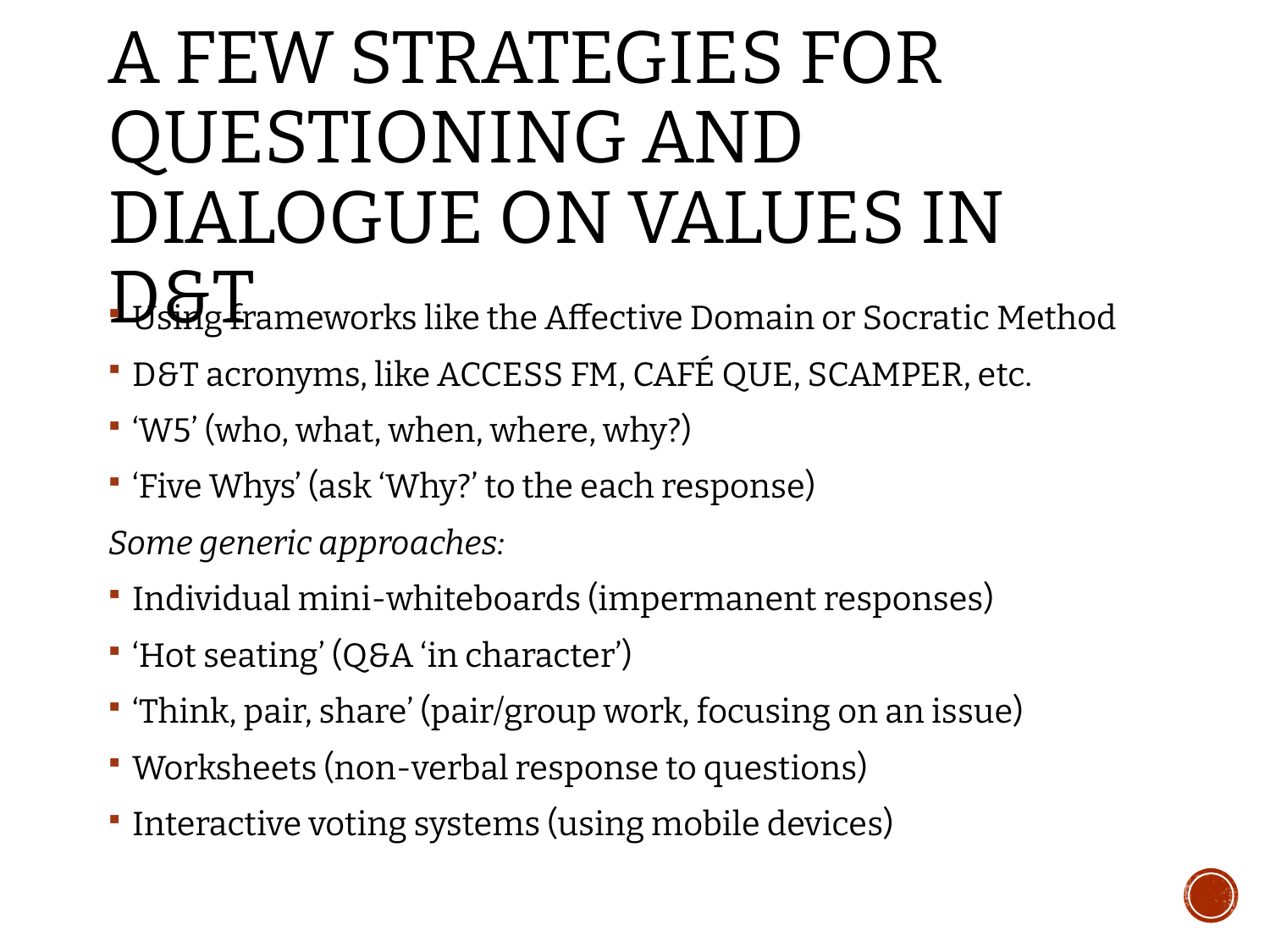

# A few strategies for Questioning and Dialogue on Values in D&T
Using frameworks like the Affective Domain or Socratic Method
D&T acronyms, like ACCESS FM, CAFÉ QUE, SCAMPER, etc.
‘W5’ (who, what, when, where, why?)
‘Five Whys’ (ask ‘Why?’ to the each response)
Some generic approaches:
Individual mini-whiteboards (impermanent responses)
‘Hot seating’ (Q&A ‘in character’)
‘Think, pair, share’ (pair/group work, focusing on an issue)
Worksheets (non-verbal response to questions)
Interactive voting systems (using mobile devices)